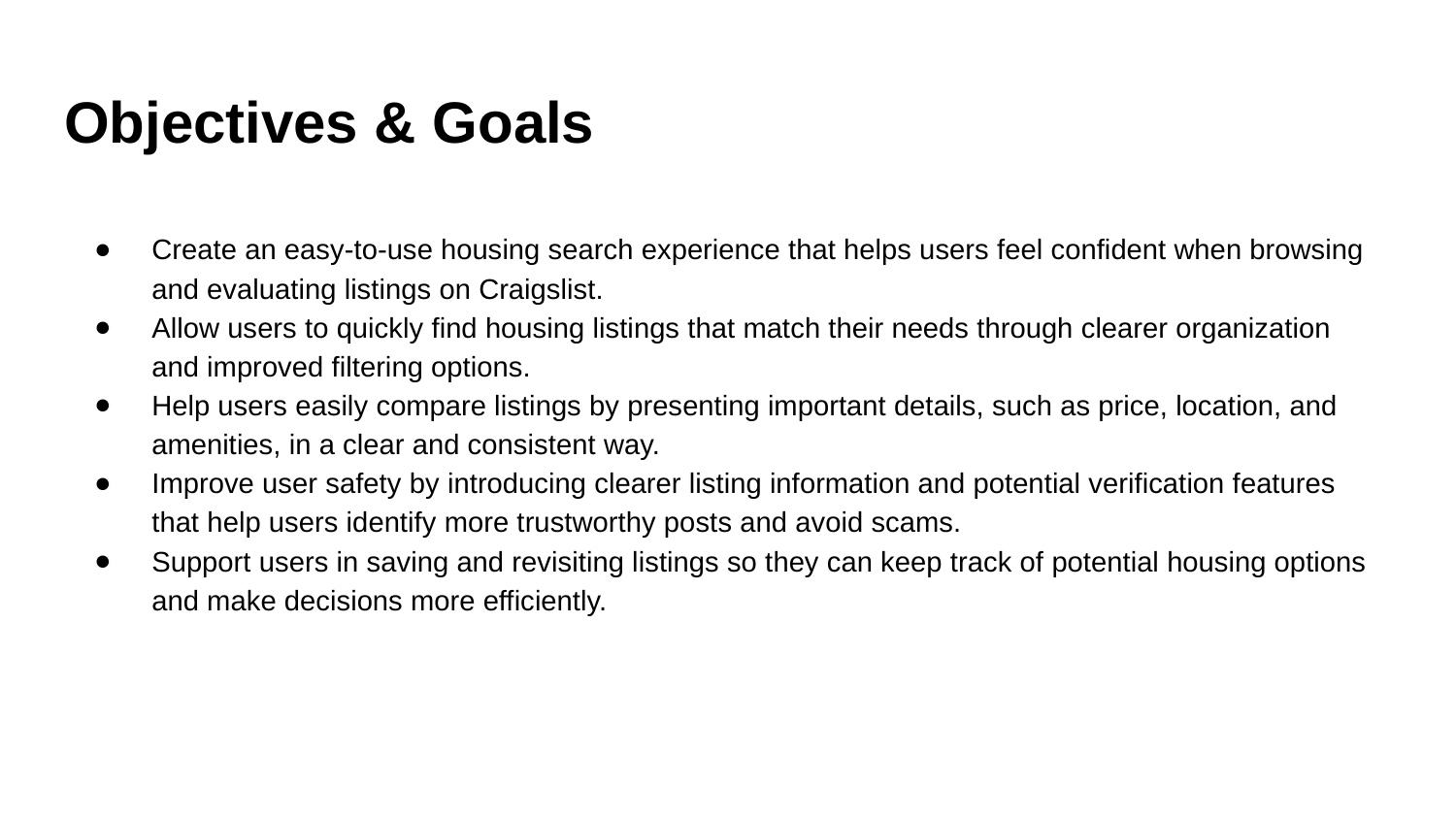

# Objectives & Goals
Create an easy-to-use housing search experience that helps users feel confident when browsing and evaluating listings on Craigslist.
Allow users to quickly find housing listings that match their needs through clearer organization and improved filtering options.
Help users easily compare listings by presenting important details, such as price, location, and amenities, in a clear and consistent way.
Improve user safety by introducing clearer listing information and potential verification features that help users identify more trustworthy posts and avoid scams.
Support users in saving and revisiting listings so they can keep track of potential housing options and make decisions more efficiently.